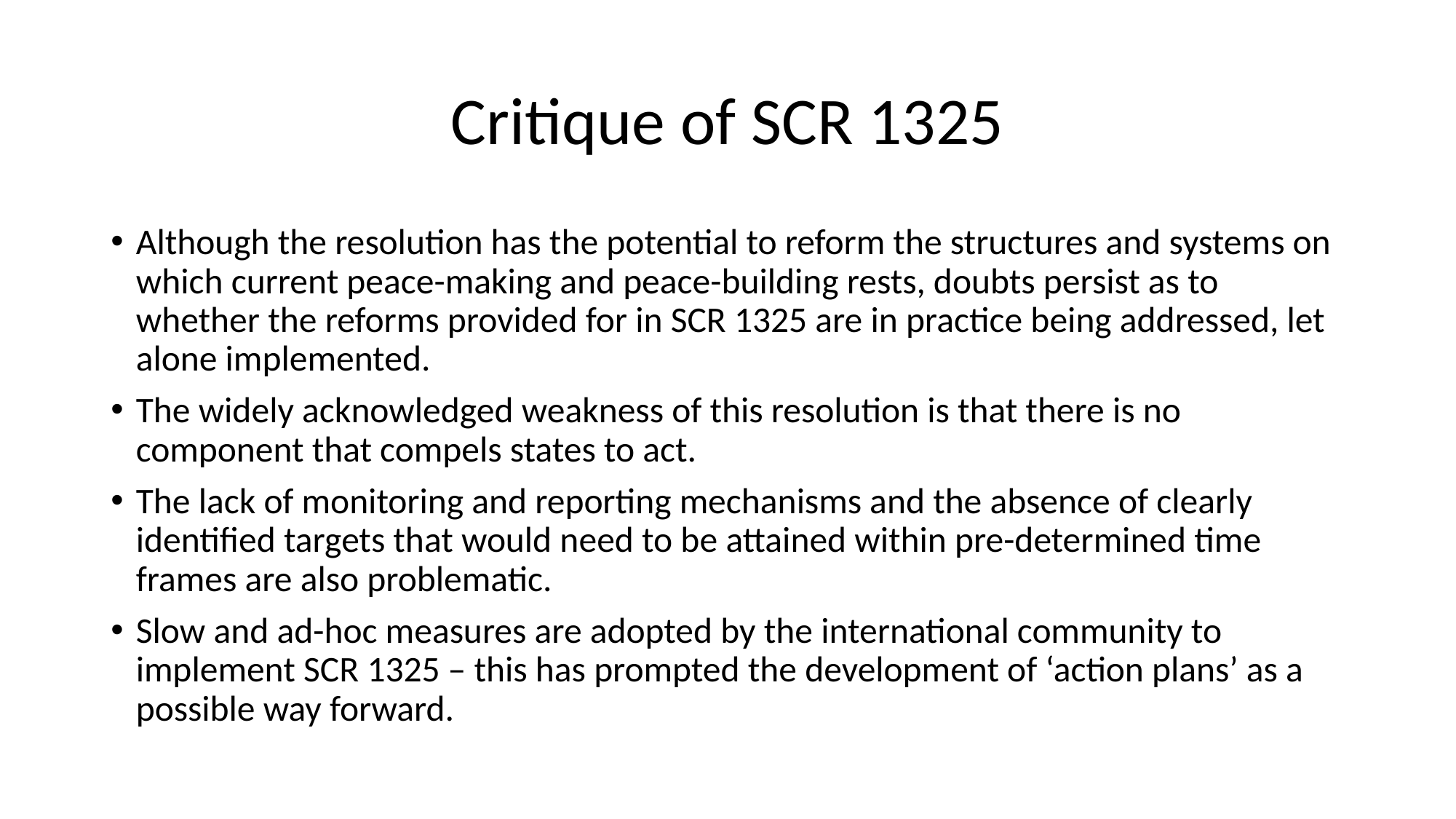

# Critique of SCR 1325
Although the resolution has the potential to reform the structures and systems on which current peace-making and peace-building rests, doubts persist as to whether the reforms provided for in SCR 1325 are in practice being addressed, let alone implemented.
The widely acknowledged weakness of this resolution is that there is no component that compels states to act.
The lack of monitoring and reporting mechanisms and the absence of clearly identified targets that would need to be attained within pre-determined time frames are also problematic.
Slow and ad-hoc measures are adopted by the international community to implement SCR 1325 – this has prompted the development of ‘action plans’ as a possible way forward.